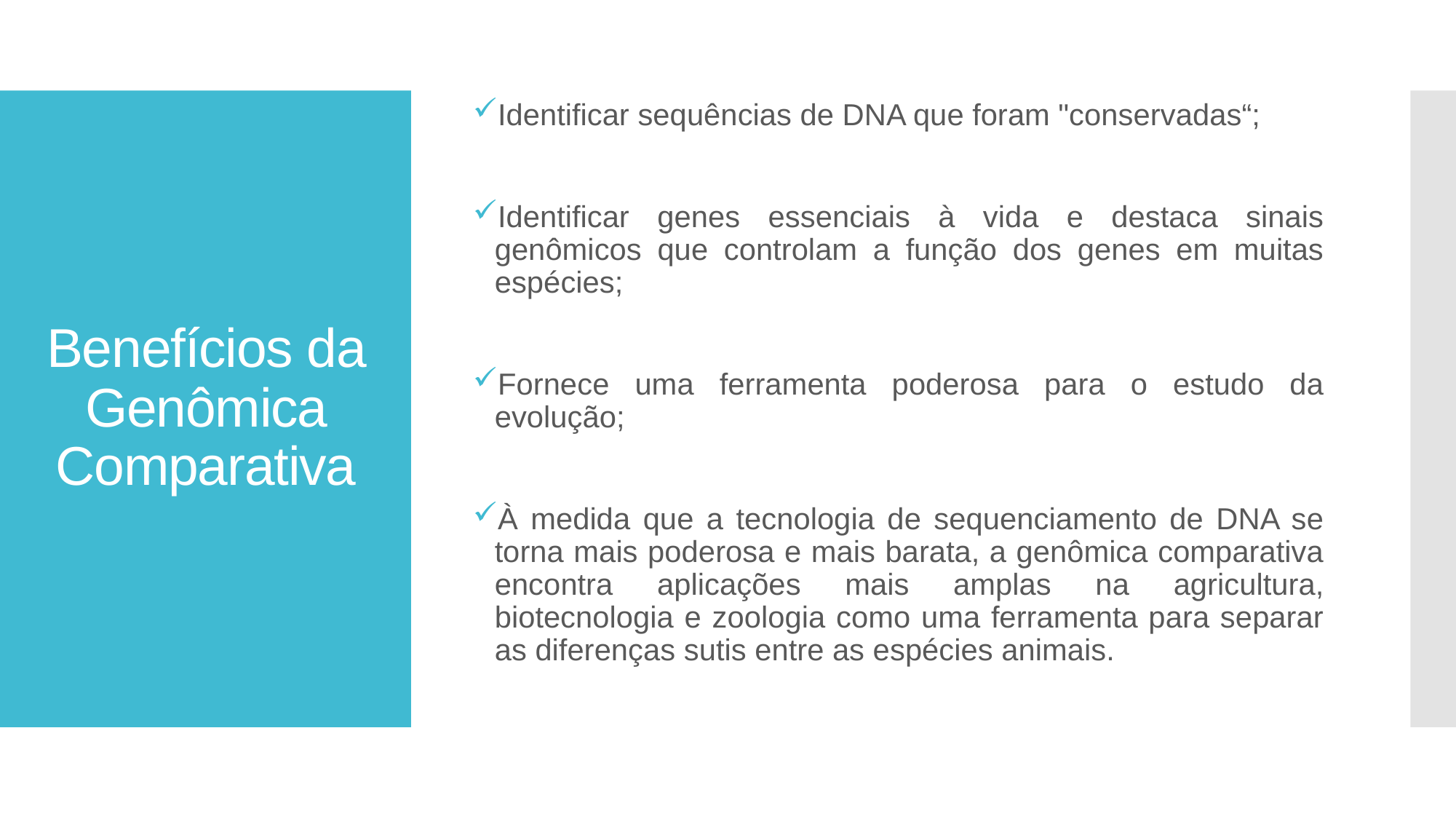

Identificar sequências de DNA que foram "conservadas“;

Identificar genes essenciais à vida e destaca sinais genômicos que controlam a função dos genes em muitas espécies;

Fornece uma ferramenta poderosa para o estudo da evolução;

À medida que a tecnologia de sequenciamento de DNA se torna mais poderosa e mais barata, a genômica comparativa encontra aplicações mais amplas na agricultura, biotecnologia e zoologia como uma ferramenta para separar as diferenças sutis entre as espécies animais.

# Benefícios da Genômica Comparativa